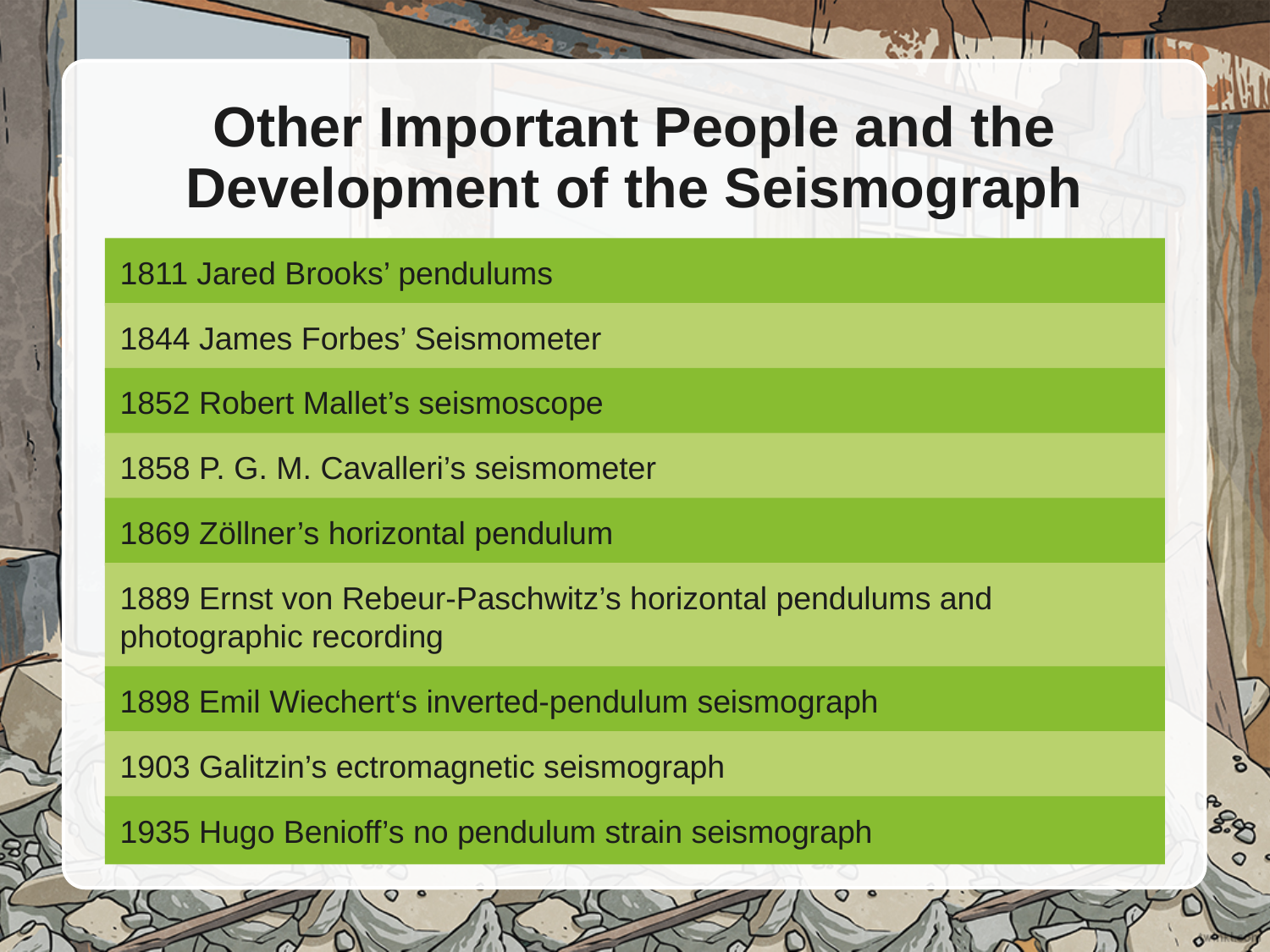

# Other Important People and the Development of the Seismograph
1811 Jared Brooks’ pendulums
1844 James Forbes’ Seismometer
1852 Robert Mallet’s seismoscope
1858 P. G. M. Cavalleri’s seismometer
1869 Zöllner’s horizontal pendulum
1889 Ernst von Rebeur-Paschwitz’s horizontal pendulums and photographic recording
1898 Emil Wiechert‘s inverted-pendulum seismograph
1903 Galitzin’s ectromagnetic seismograph
1935 Hugo Benioff’s no pendulum strain seismograph